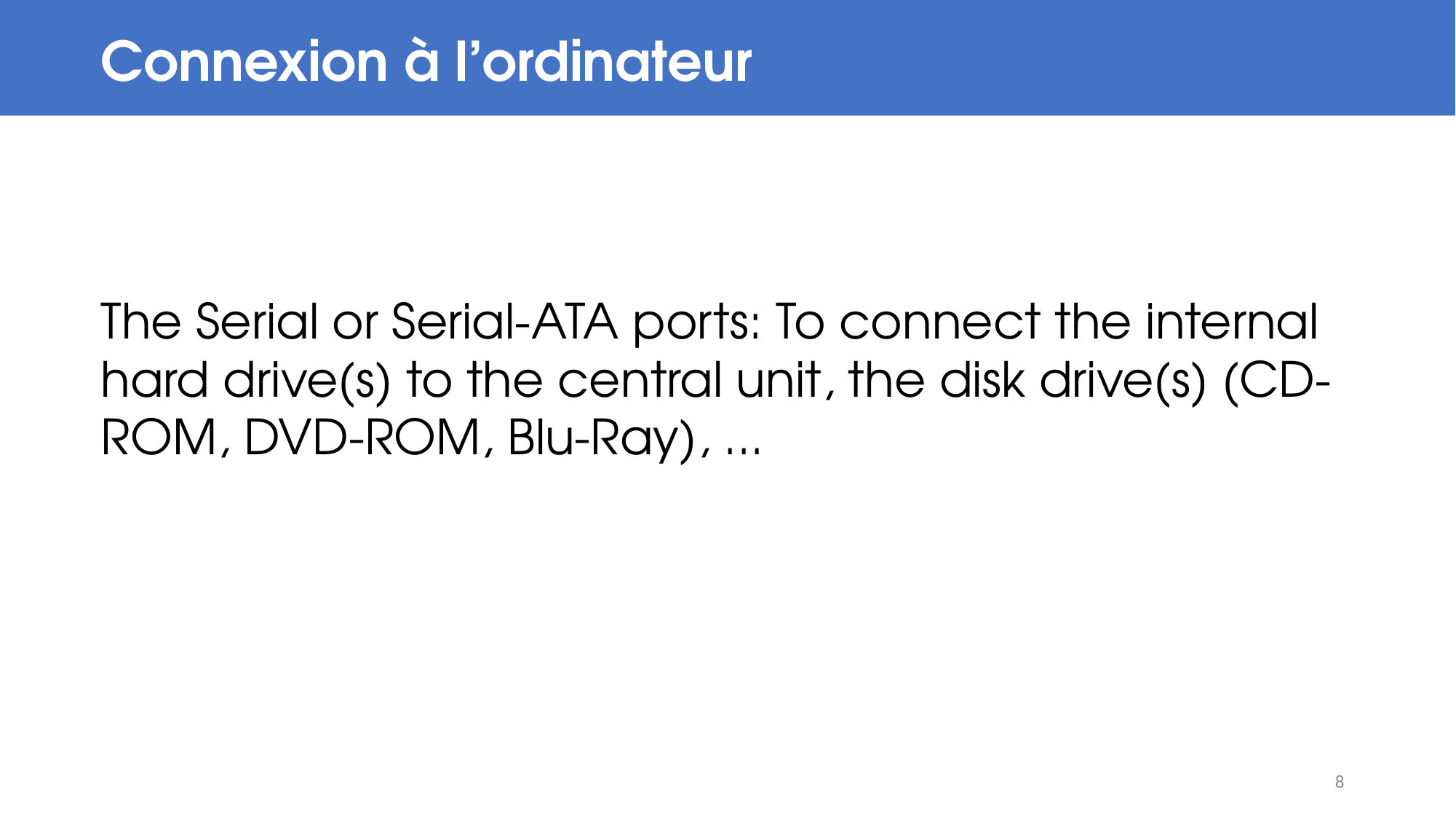

Connexion à l’ordinateur
The Serial or Serial-ATA ports: To connect the internal hard drive(s) to the central unit, the disk drive(s) (CD-ROM, DVD-ROM, Blu-Ray), ...
8